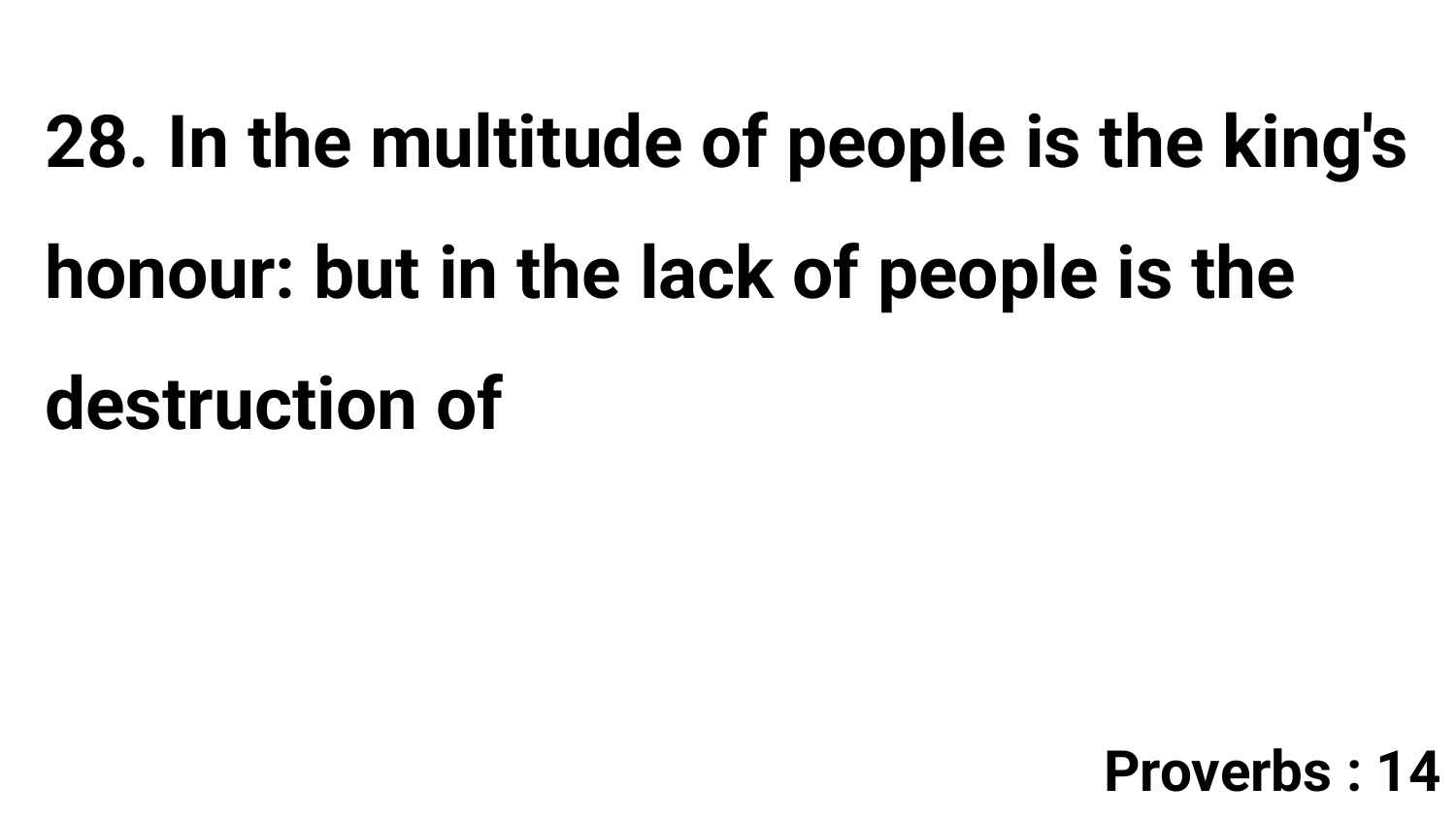

28. In the multitude of people is the king's honour: but in the lack of people is the destruction of
Proverbs : 14